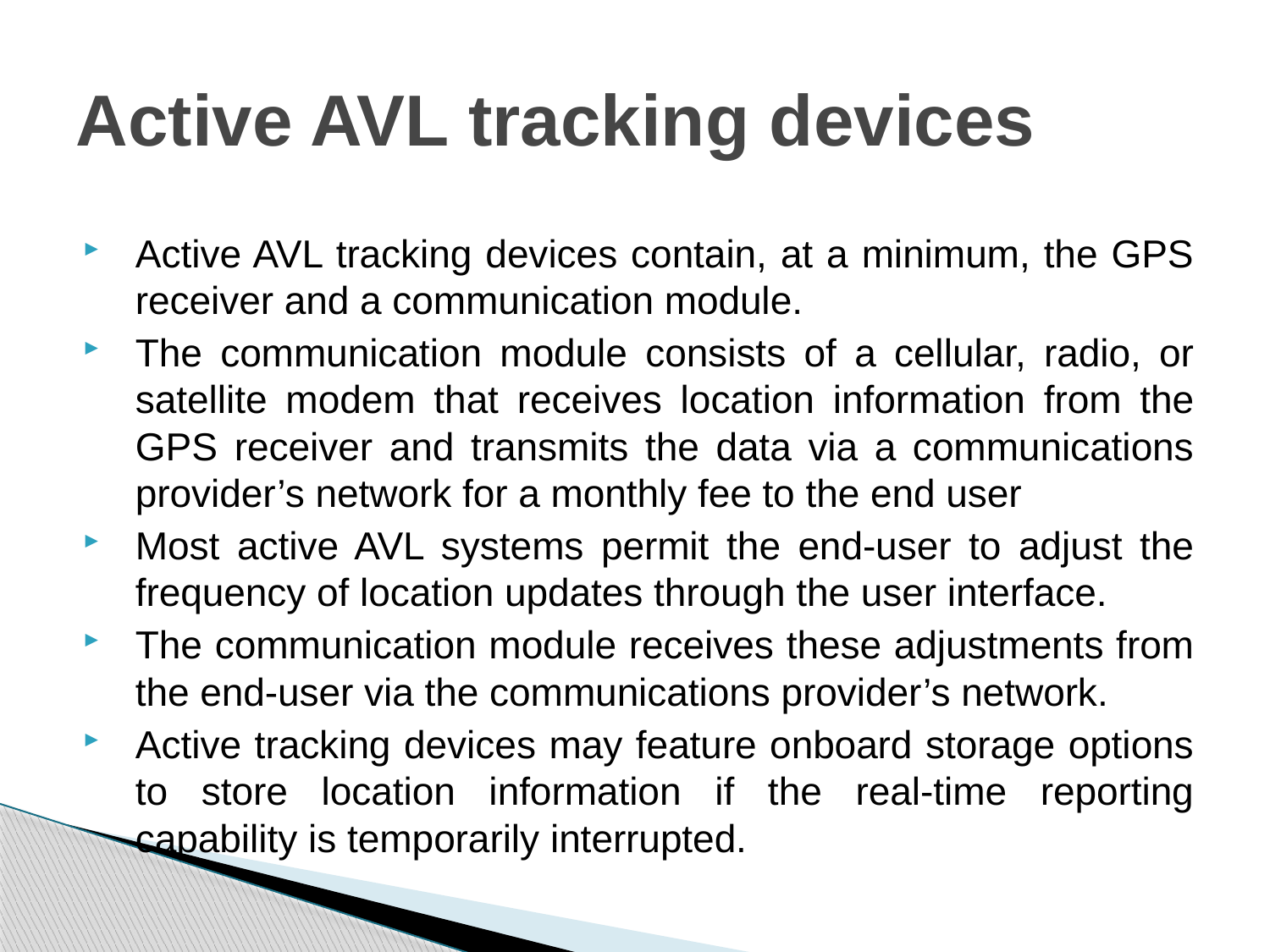

# Active AVL tracking devices
Active AVL tracking devices contain, at a minimum, the GPS receiver and a communication module.
The communication module consists of a cellular, radio, or satellite modem that receives location information from the GPS receiver and transmits the data via a communications provider’s network for a monthly fee to the end user
Most active AVL systems permit the end-user to adjust the frequency of location updates through the user interface.
The communication module receives these adjustments from the end-user via the communications provider’s network.
Active tracking devices may feature onboard storage options to store location information if the real-time reporting capability is temporarily interrupted.